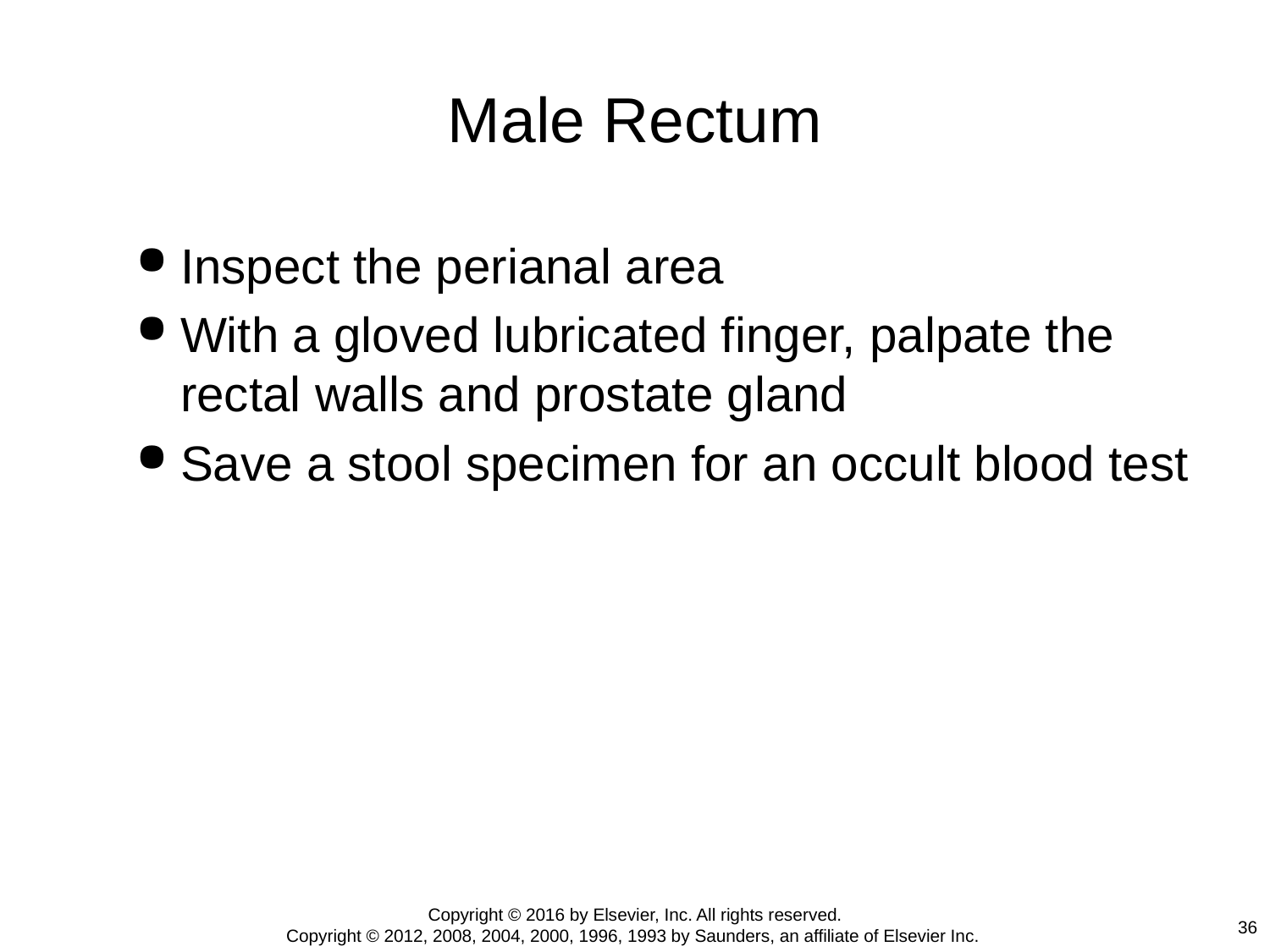

# Male Rectum
Inspect the perianal area
With a gloved lubricated finger, palpate the rectal walls and prostate gland
Save a stool specimen for an occult blood test
Copyright © 2016 by Elsevier, Inc. All rights reserved.
Copyright © 2012, 2008, 2004, 2000, 1996, 1993 by Saunders, an affiliate of Elsevier Inc.
36